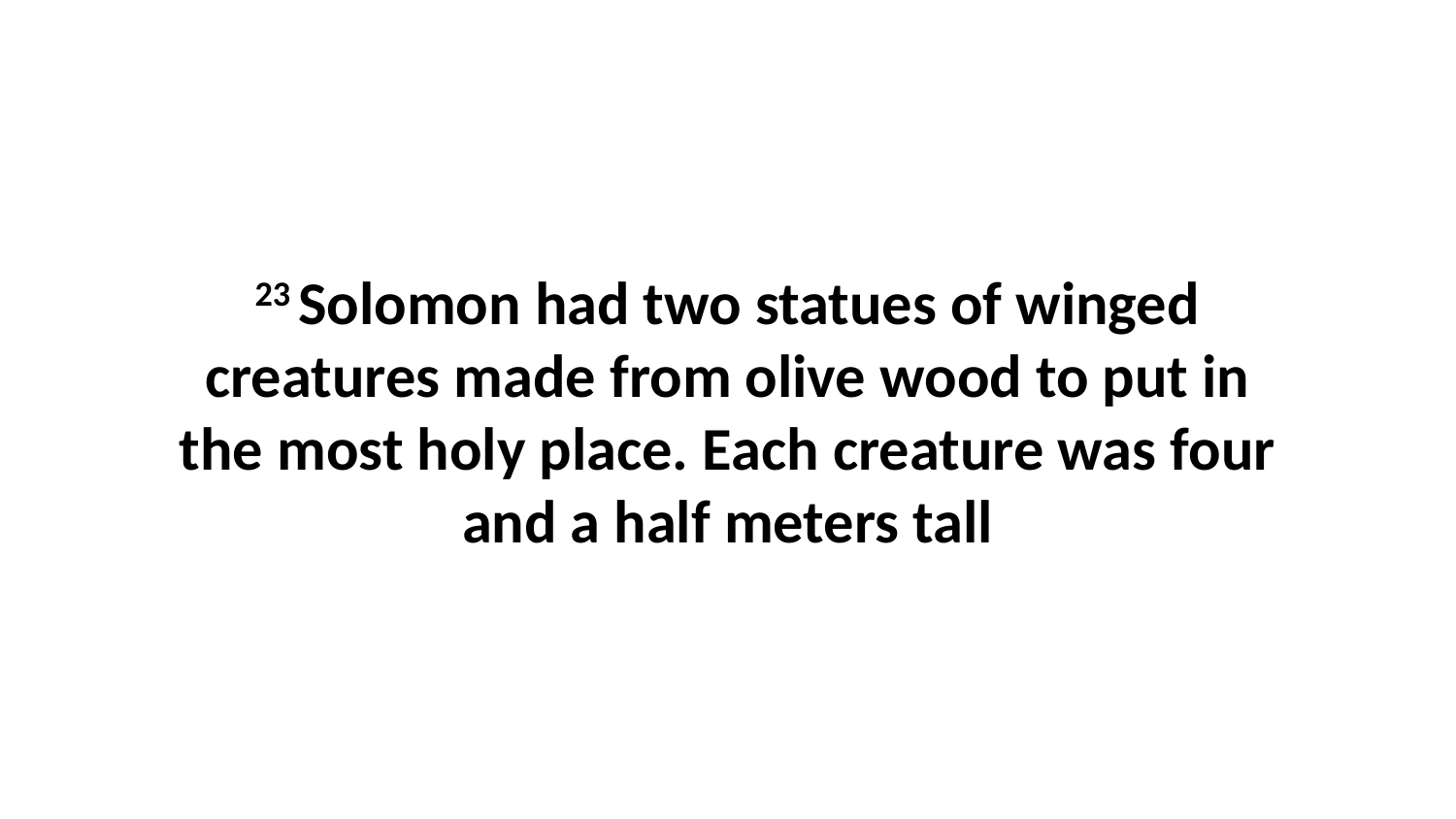

23 Solomon had two statues of winged creatures made from olive wood to put in the most holy place. Each creature was four and a half meters tall